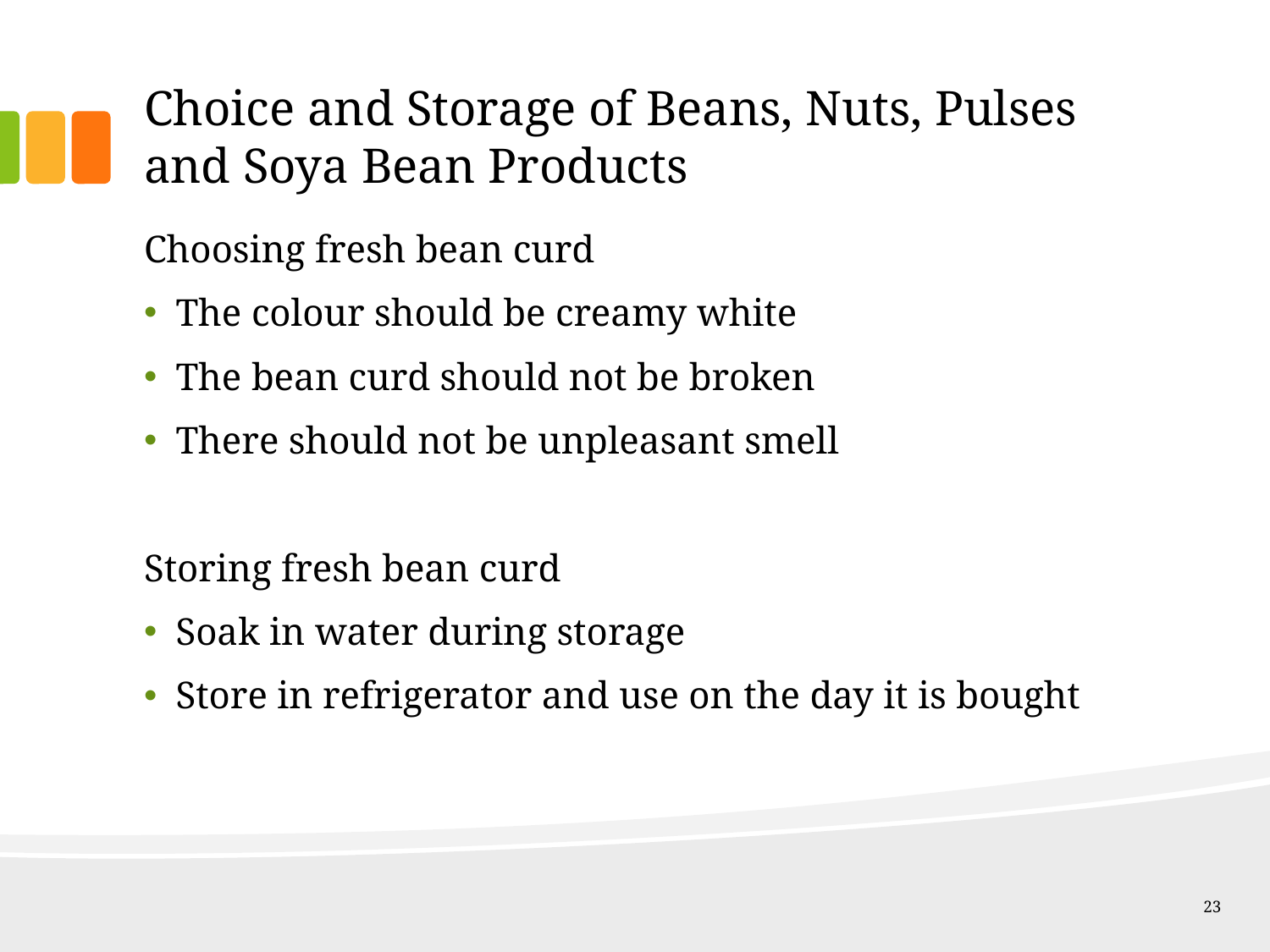

# Choice and Storage of Beans, Nuts, Pulses and Soya Bean Products
Choosing fresh bean curd
The colour should be creamy white
The bean curd should not be broken
There should not be unpleasant smell

Storing fresh bean curd
Soak in water during storage
Store in refrigerator and use on the day it is bought
23